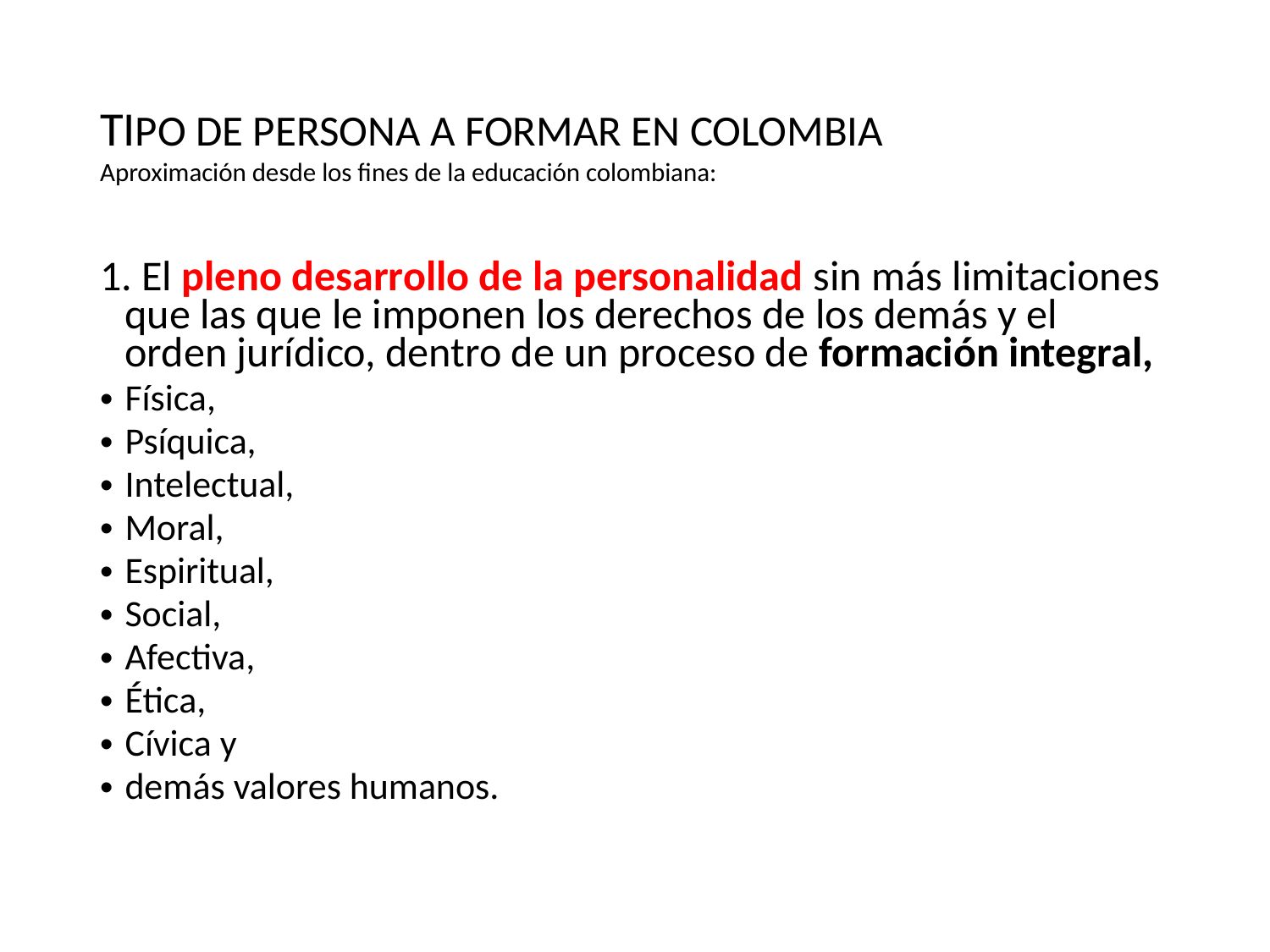

# TIPO DE PERSONA A FORMAR EN COLOMBIA Aproximación desde los fines de la educación colombiana:
1. El pleno desarrollo de la personalidad sin más limitaciones que las que le imponen los derechos de los demás y el orden jurídico, dentro de un proceso de formación integral,
Física,
Psíquica,
Intelectual,
Moral,
Espiritual,
Social,
Afectiva,
Ética,
Cívica y
demás valores humanos.